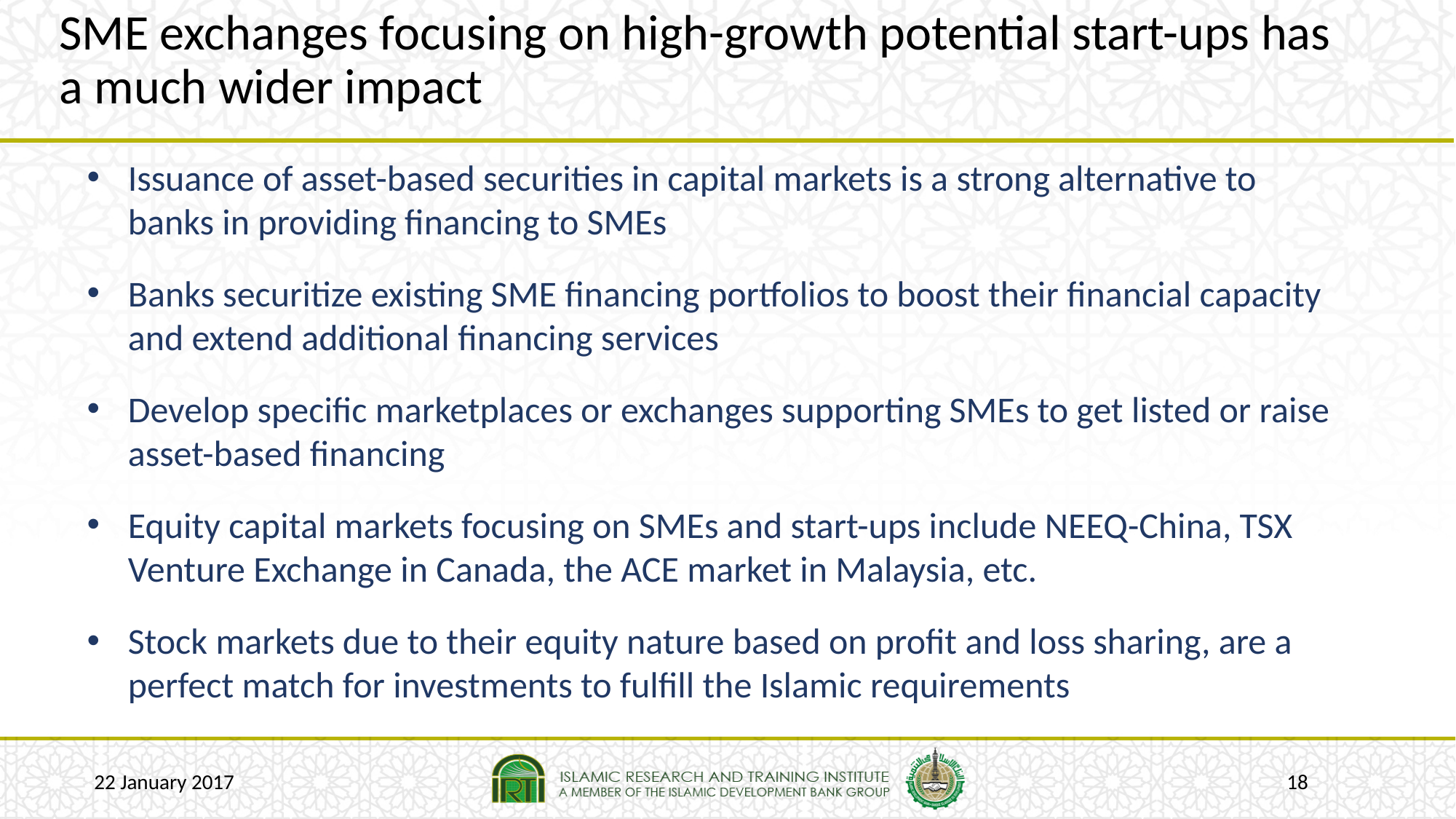

# SME exchanges focusing on high-growth potential start-ups has a much wider impact
Issuance of asset-based securities in capital markets is a strong alternative to banks in providing financing to SMEs

Banks securitize existing SME financing portfolios to boost their financial capacity and extend additional financing services

Develop specific marketplaces or exchanges supporting SMEs to get listed or raise asset-based financing

Equity capital markets focusing on SMEs and start-ups include NEEQ-China, TSX Venture Exchange in Canada, the ACE market in Malaysia, etc.

Stock markets due to their equity nature based on profit and loss sharing, are a perfect match for investments to fulfill the Islamic requirements

22 January 2017
18